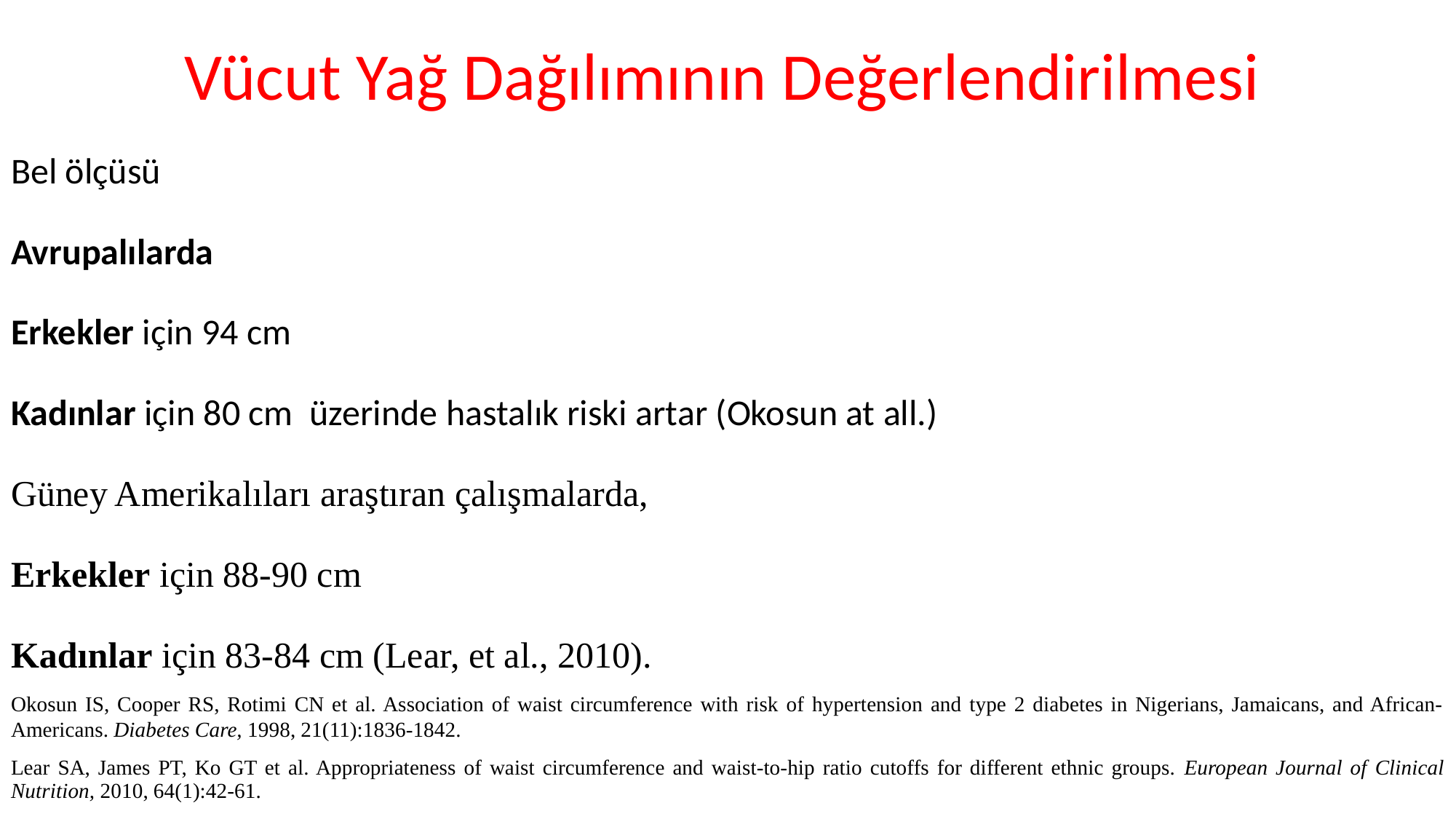

# Vücut Yağ Dağılımının Değerlendirilmesi
Bel ölçüsü
Avrupalılarda
Erkekler için 94 cm
Kadınlar için 80 cm  üzerinde hastalık riski artar (Okosun at all.)
Güney Amerikalıları araştıran çalışmalarda,
Erkekler için 88-90 cm
Kadınlar için 83-84 cm (Lear, et al., 2010).
Okosun IS, Cooper RS, Rotimi CN et al. Association of waist circumference with risk of hypertension and type 2 diabetes in Nigerians, Jamaicans, and African‐Americans. Diabetes Care, 1998, 21(11):1836‐1842.
Lear SA, James PT, Ko GT et al. Appropriateness of waist circumference and waist‐to‐hip ratio cutoffs for different ethnic groups. European Journal of Clinical Nutrition, 2010, 64(1):42‐61.